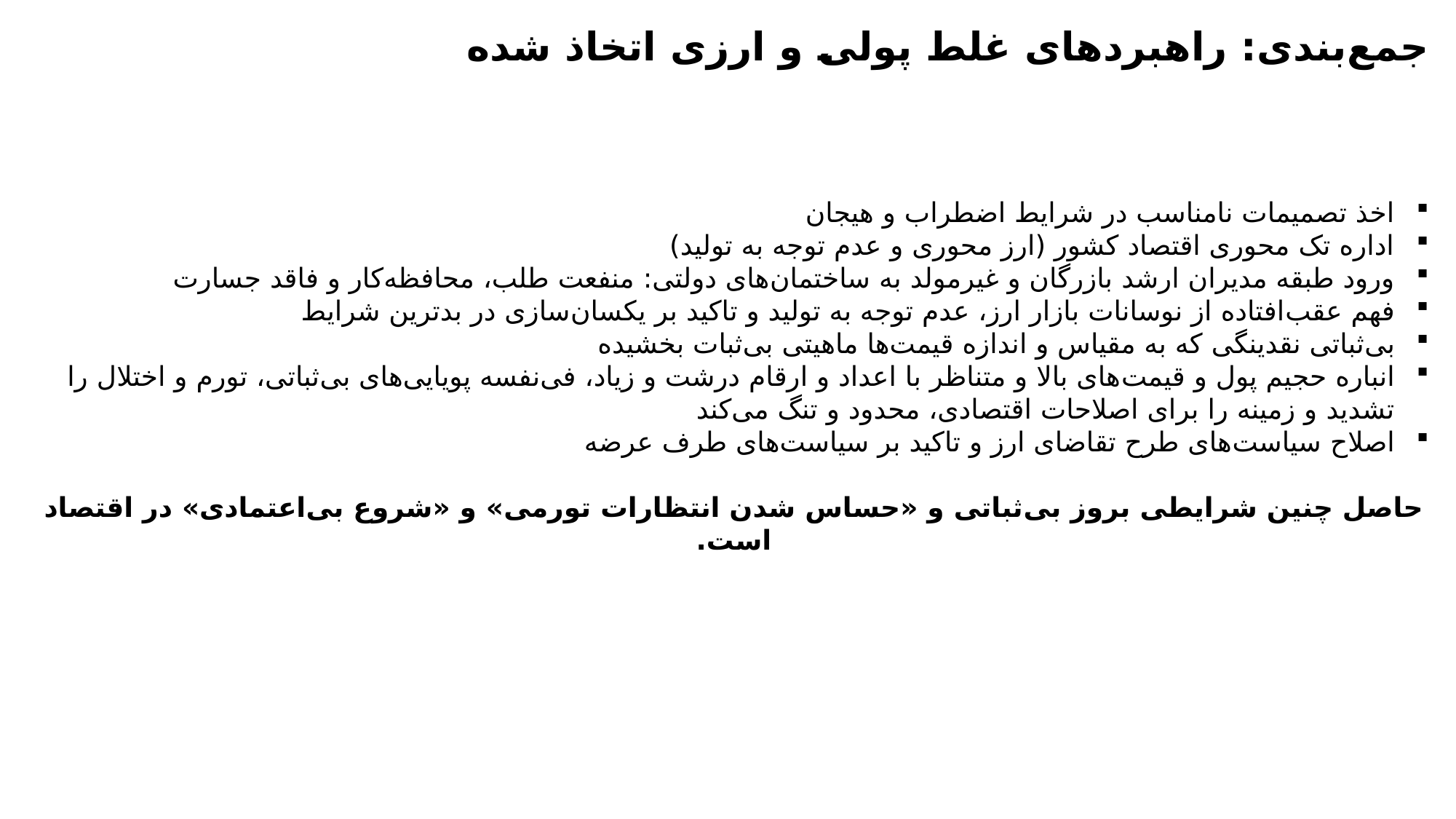

جمع‌بندی: راهبردهای غلط پولی و ارزی اتخاذ شده
اخذ تصمیمات نامناسب در شرایط اضطراب و هیجان
اداره تک محوری اقتصاد کشور (ارز محوری و عدم توجه به تولید)
ورود طبقه مدیران ارشد بازرگان و غیرمولد به ساختمان‌های دولتی: منفعت طلب، محافظه‌کار و فاقد جسارت
فهم عقب‌افتاده از نوسانات بازار ارز، عدم توجه به تولید و تاکید بر یکسان‌سازی در بدترین شرایط
بی‌ثباتی نقدینگی که به مقیاس و اندازه قیمت‌ها ماهیتی بی‌ثبات بخشیده
انباره حجیم پول و قیمت‌های بالا و متناظر با اعداد و ارقام درشت و زیاد، فی‌نفسه پویایی‌‌های بی‌ثباتی، تورم و اختلال را تشدید و زمینه را برای اصلاحات اقتصادی، محدود و تنگ می‌کند
اصلاح سیاست‌های طرح تقاضای ارز و تاکید بر سیاست‌های طرف عرضه

حاصل چنین شرایطی بروز بی‌ثباتی و «حساس شدن انتظارات تورمی» و «شروع بی‌اعتمادی» در اقتصاد است.